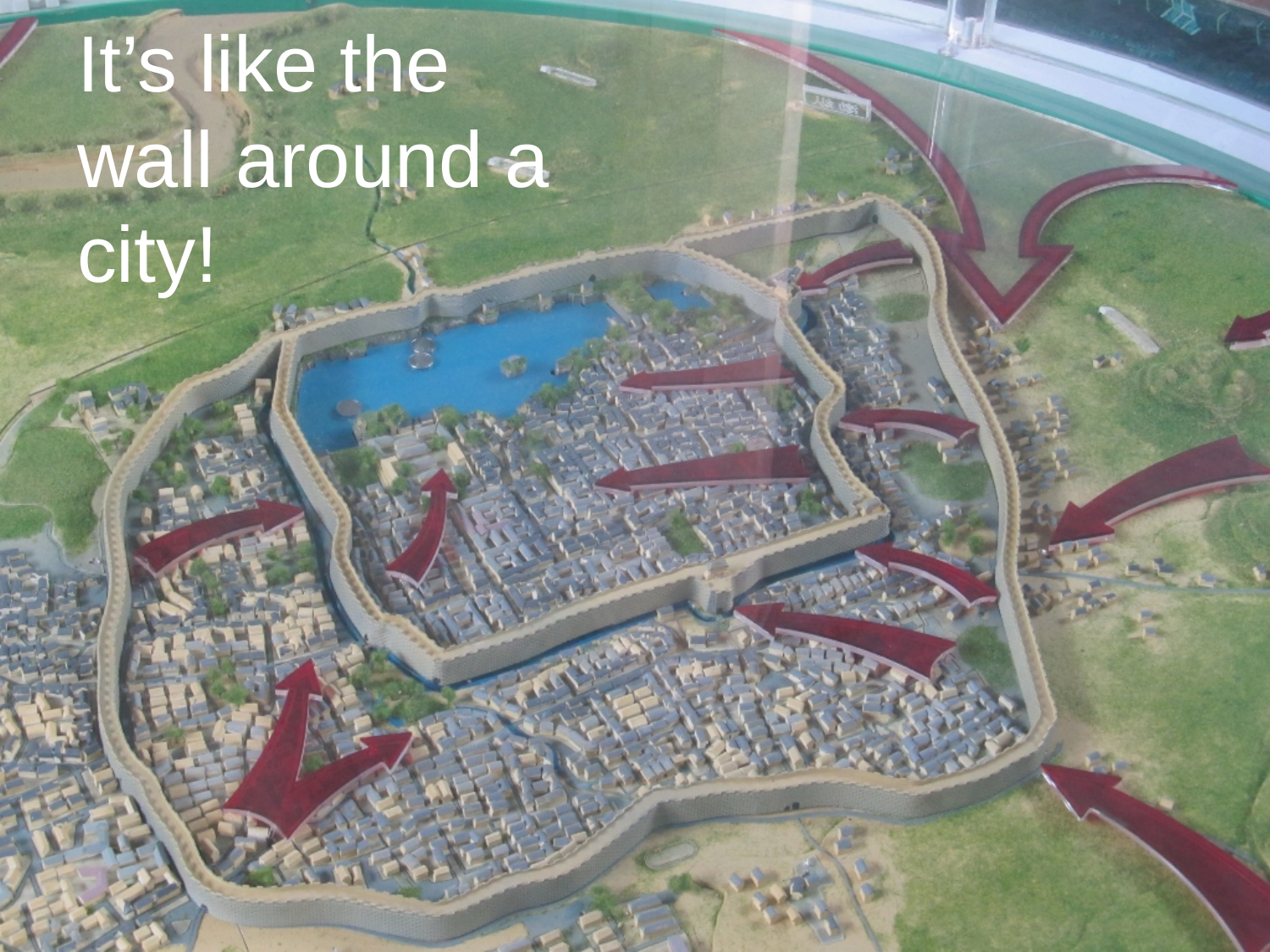

It’s like the wall around a city!